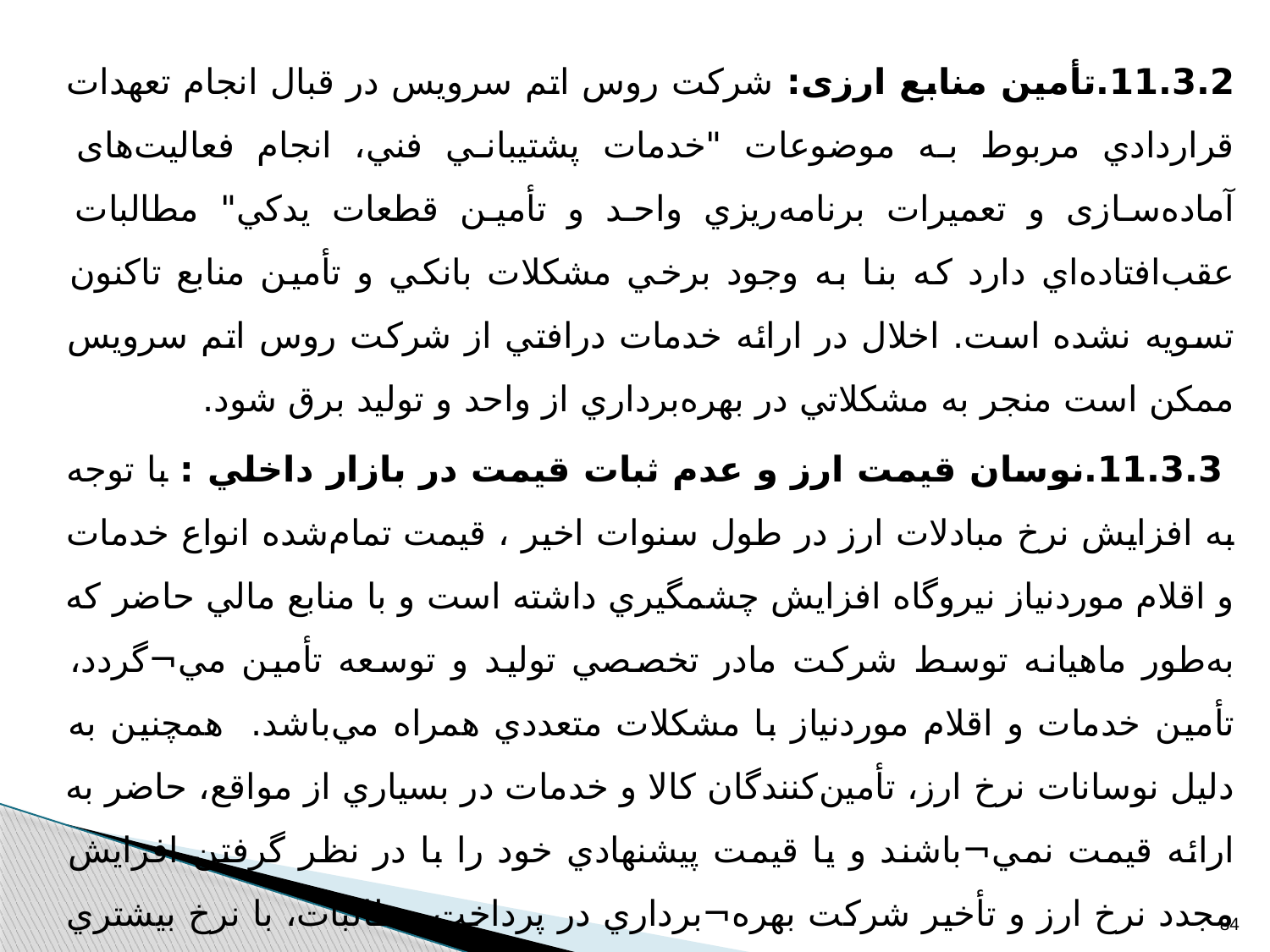

11.3.2.	تأمین منابع ارزی: شركت روس اتم سرويس در قبال انجام تعهدات قراردادي مربوط به موضوعات "خدمات پشتيباني فني، انجام فعالیت‌های آماده‌سازی و تعميرات برنامه‌ريزي واحد و تأمین قطعات يدكي" مطالبات عقب‌افتاده‌اي دارد كه بنا به وجود برخي مشكلات بانكي و تأمین منابع تاكنون تسويه نشده است. اخلال در ارائه خدمات درافتي از شركت روس اتم سرويس ممكن است منجر به مشكلاتي در بهره‌برداري از واحد و توليد برق شود.
 11.3.3.	نوسان قيمت ارز و عدم ثبات قيمت در بازار داخلي : با توجه به افزايش نرخ مبادلات ارز در طول سنوات اخير ، قيمت تمام‌شده انواع خدمات و اقلام موردنیاز نيروگاه افزايش چشمگيري داشته است و با منابع مالي حاضر كه به‌طور ماهيانه توسط شركت مادر تخصصي توليد و توسعه تأمین مي¬گردد، تأمین خدمات و اقلام موردنیاز با مشكلات متعددي همراه مي‌باشد.  همچنين به دليل نوسانات نرخ ارز، تأمین‌کنندگان كالا و خدمات در بسياري از مواقع، حاضر به ارائه قيمت نمي¬باشند و يا قيمت پيشنهادي خود را با در نظر گرفتن افزايش مجدد نرخ ارز و تأخیر شركت بهره¬برداري در پرداخت مطالبات، با نرخ بيشتري اعلام می‌نماید.
84